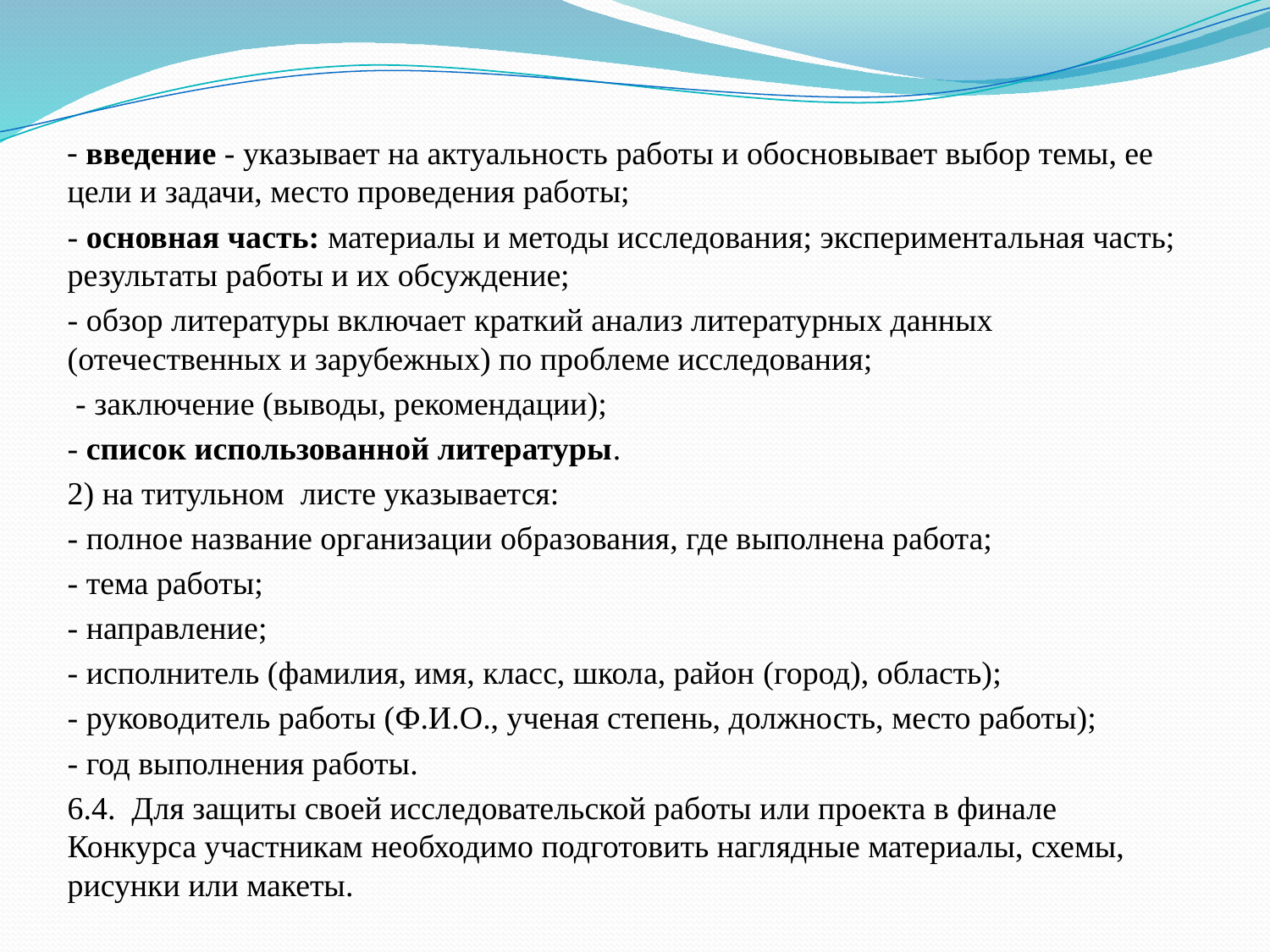

- введение - указывает на актуальность работы и обосновывает выбор темы, ее цели и задачи, место проведения работы;
- основная часть: материалы и методы исследования; экспериментальная часть; результаты работы и их обсуждение;
- обзор литературы включает краткий анализ литературных данных (отечественных и зарубежных) по проблеме исследования;
 - заключение (выводы, рекомендации);
- список использованной литературы.
2) на титульном  листе указывается:
- полное название организации образования, где выполнена работа;
- тема работы;
- направление;
- исполнитель (фамилия, имя, класс, школа, район (город), область);
- руководитель работы (Ф.И.О., ученая степень, должность, место работы);
- год выполнения работы.
6.4.  Для защиты своей исследовательской работы или проекта в финале Конкурса участникам необходимо подготовить наглядные материалы, схемы, рисунки или макеты.